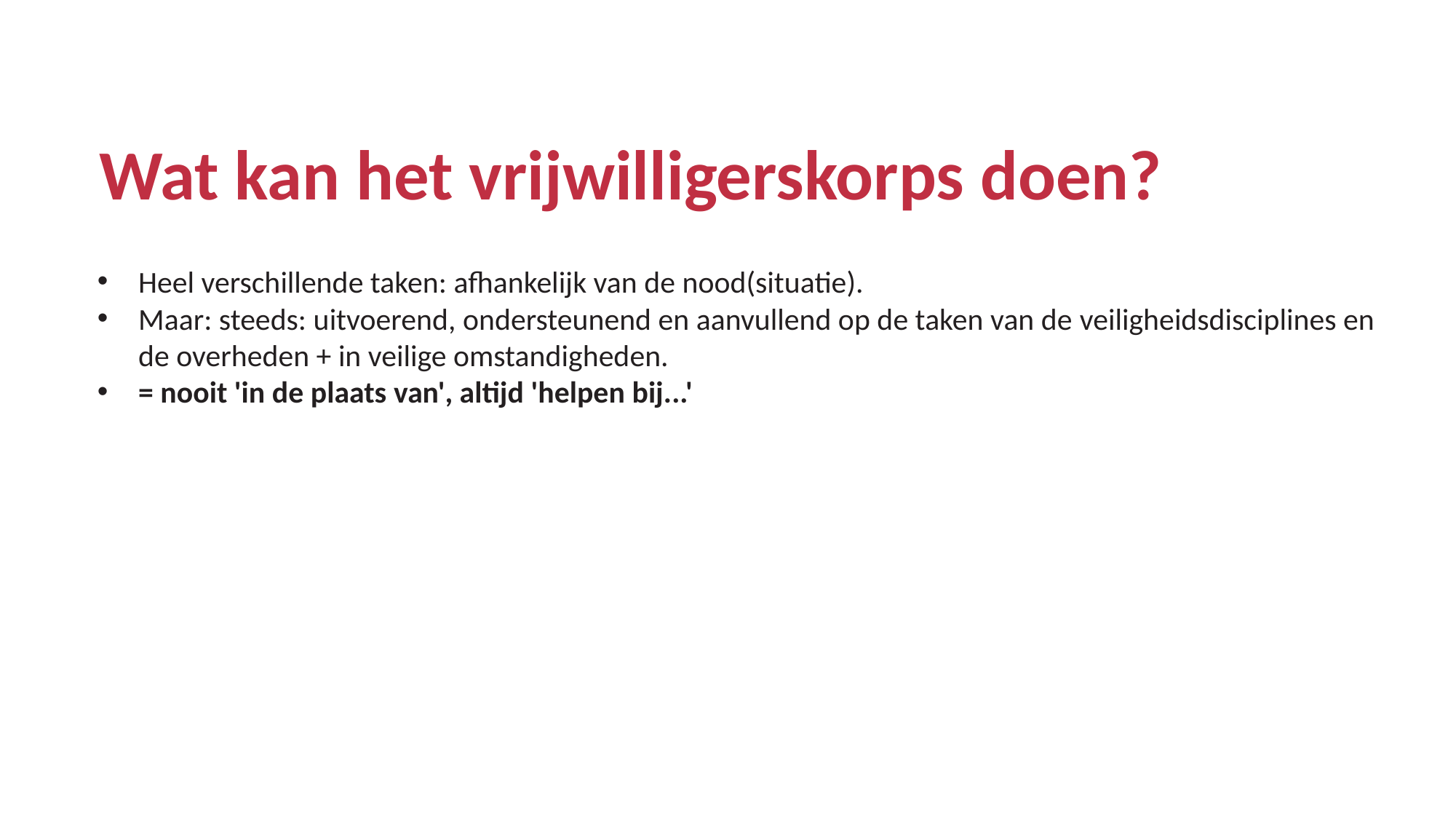

# Wat kan het vrijwilligerskorps doen?

Heel verschillende taken: afhankelijk van de nood(situatie).
Maar: steeds: uitvoerend, ondersteunend en aanvullend op de taken van de veiligheidsdisciplines en de overheden + in veilige omstandigheden.
= nooit 'in de plaats van', altijd 'helpen bij...'